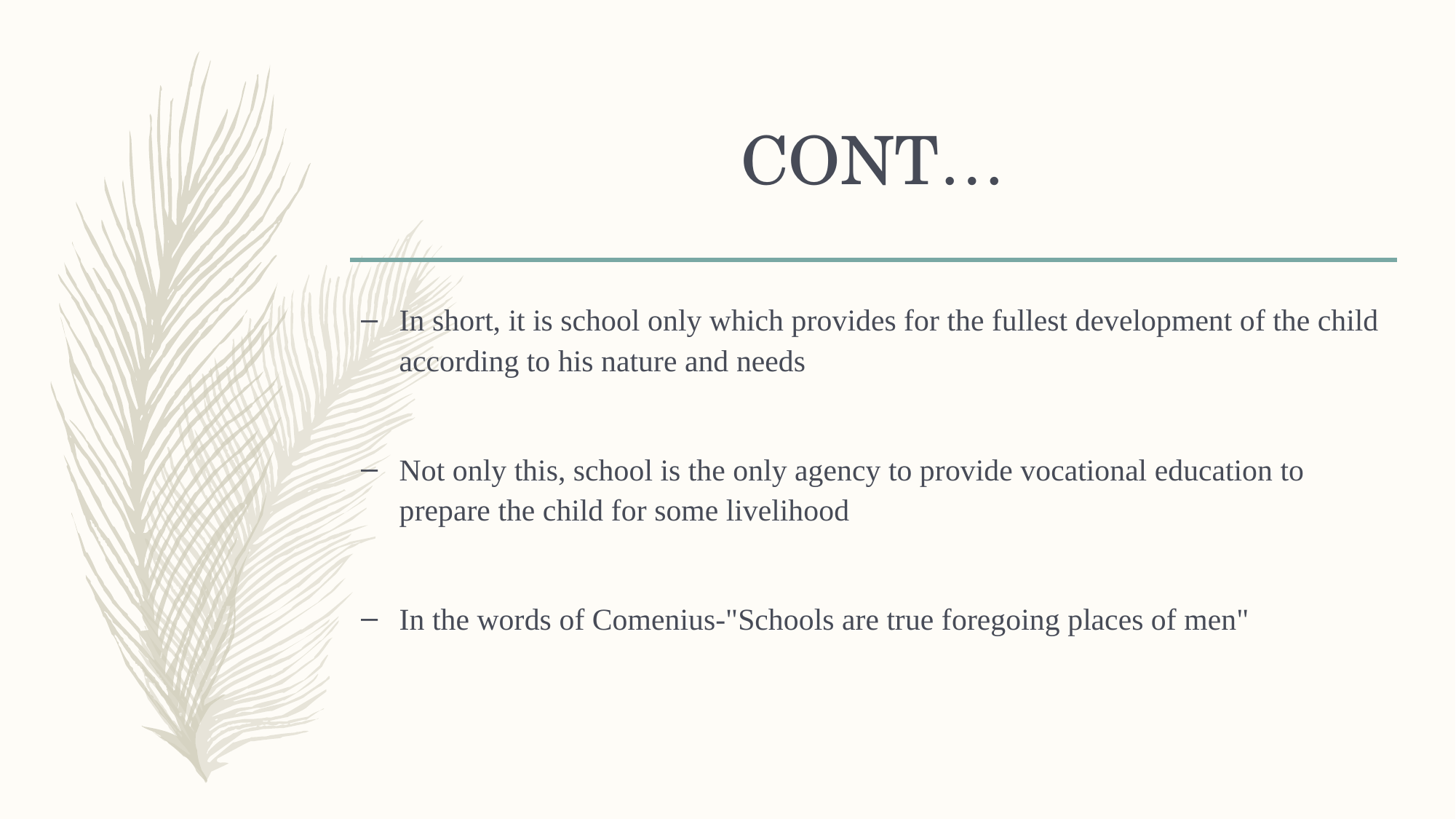

# CONT…
In short, it is school only which provides for the fullest development of the child according to his nature and needs

Not only this, school is the only agency to provide vocational education to prepare the child for some livelihood

In the words of Comenius-"Schools are true foregoing places of men"